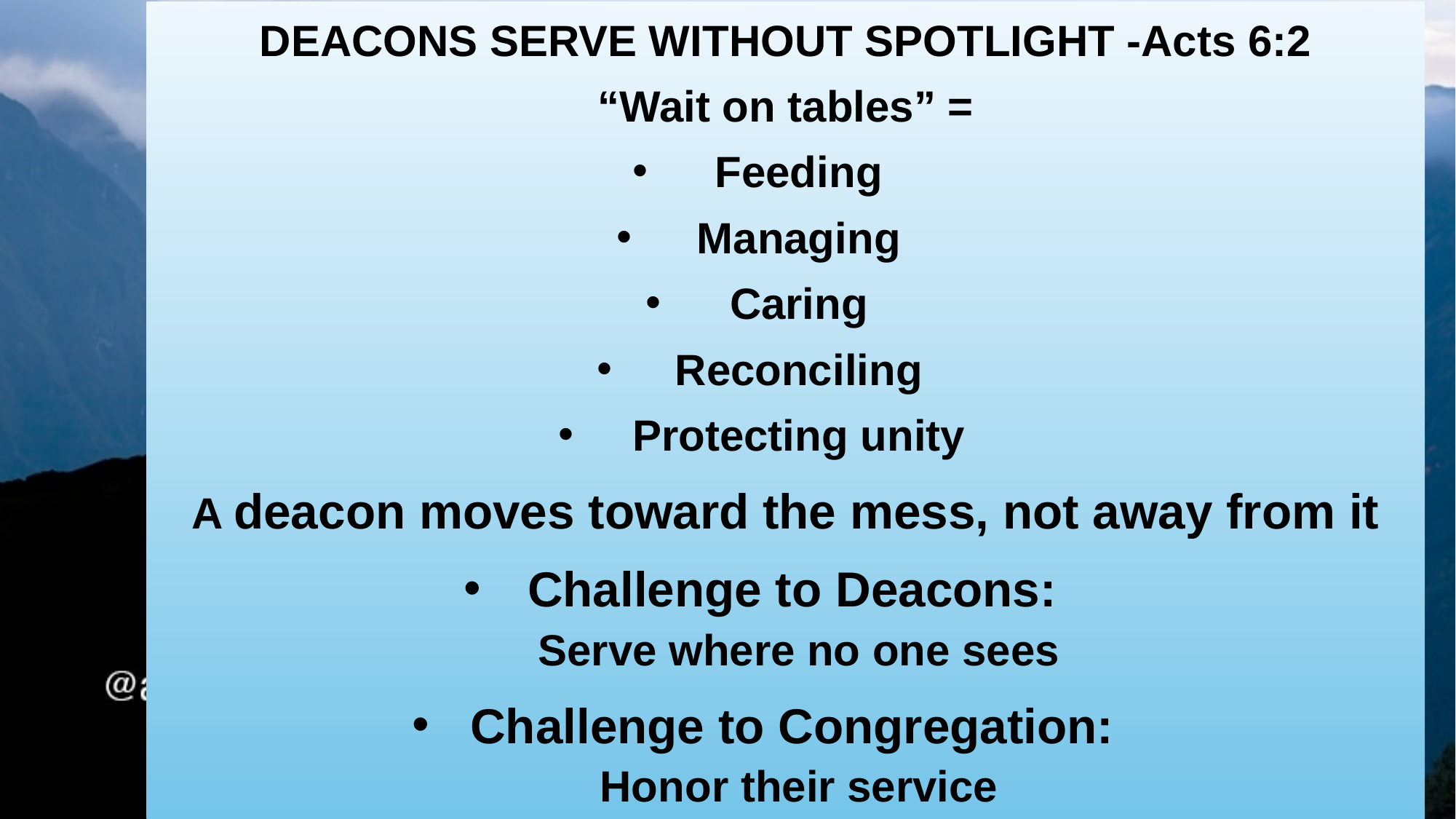

DEACONS SERVE WITHOUT SPOTLIGHT -Acts 6:2
“Wait on tables” =
Feeding
Managing
Caring
Reconciling
Protecting unity
A deacon moves toward the mess, not away from it
Challenge to Deacons:
Serve where no one sees
Challenge to Congregation:
Honor their service